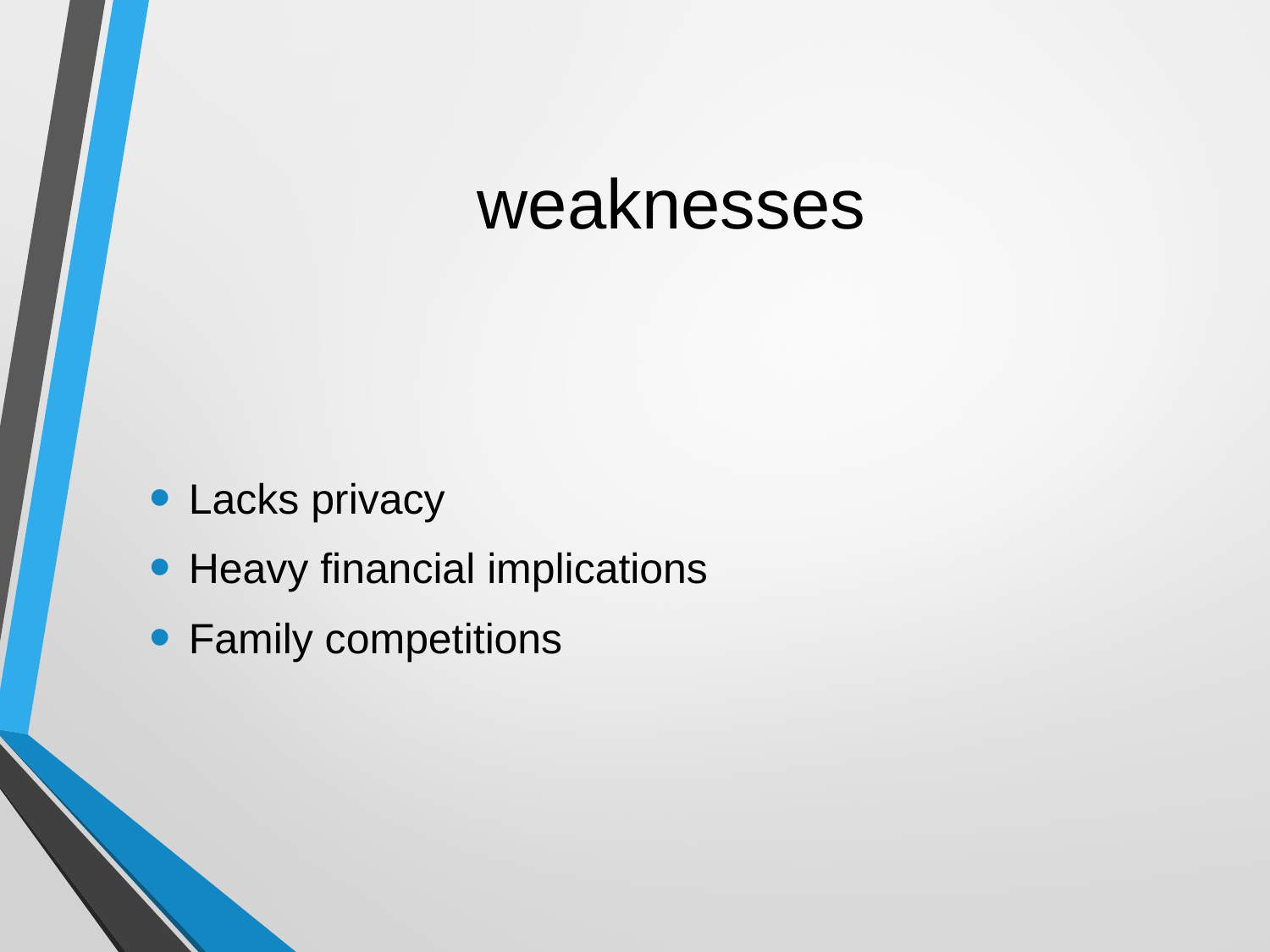

# weaknesses
Lacks privacy
Heavy financial implications
Family competitions